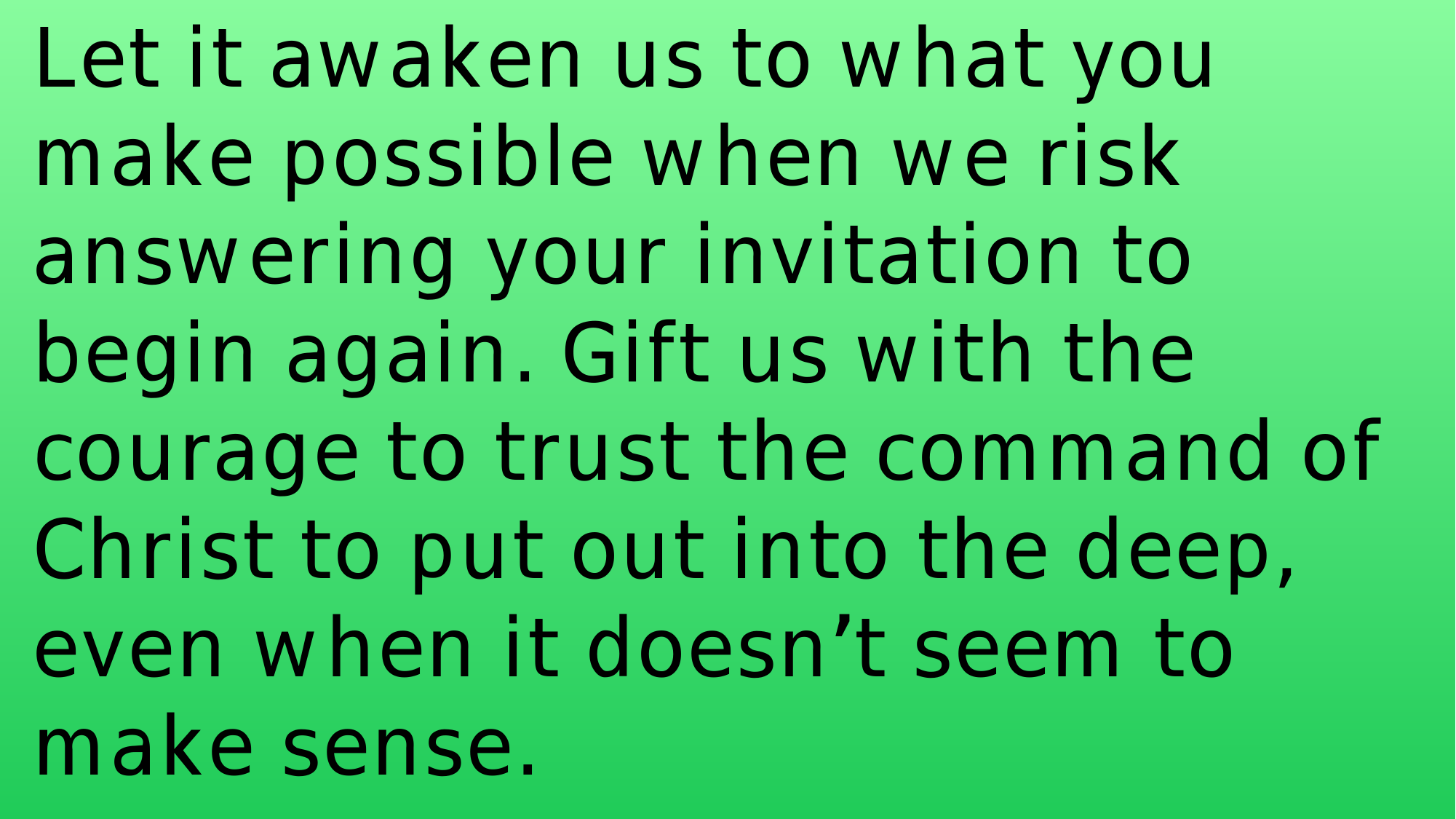

Let it awaken us to what you
 make possible when we risk
 answering your invitation to
 begin again. Gift us with the
 courage to trust the command of
 Christ to put out into the deep,
 even when it doesn’t seem to
 make sense.